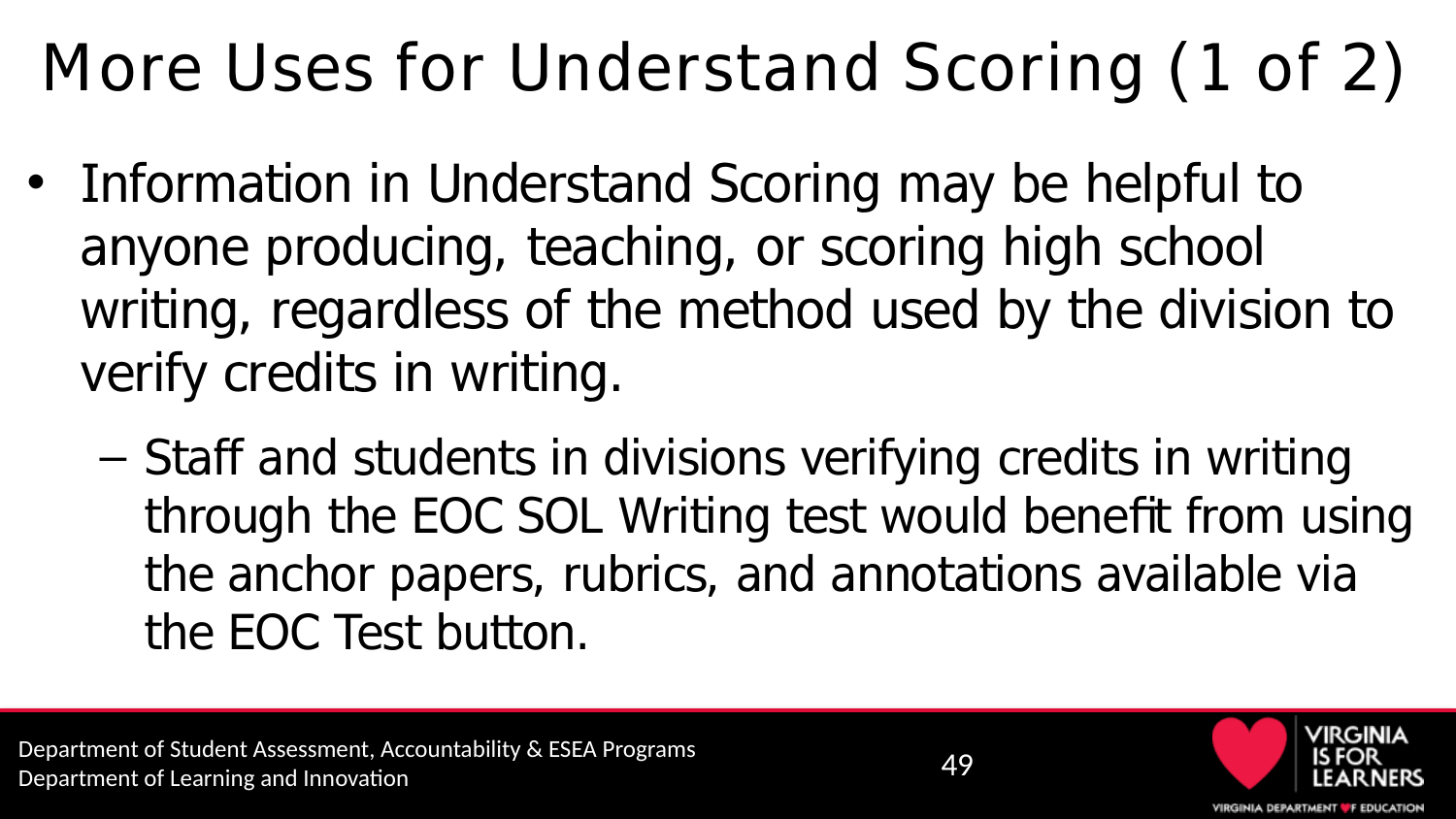

# More Uses for Understand Scoring (1 of 2)
Information in Understand Scoring may be helpful to anyone producing, teaching, or scoring high school writing, regardless of the method used by the division to verify credits in writing.
Staff and students in divisions verifying credits in writing through the EOC SOL Writing test would benefit from using the anchor papers, rubrics, and annotations available via the EOC Test button.